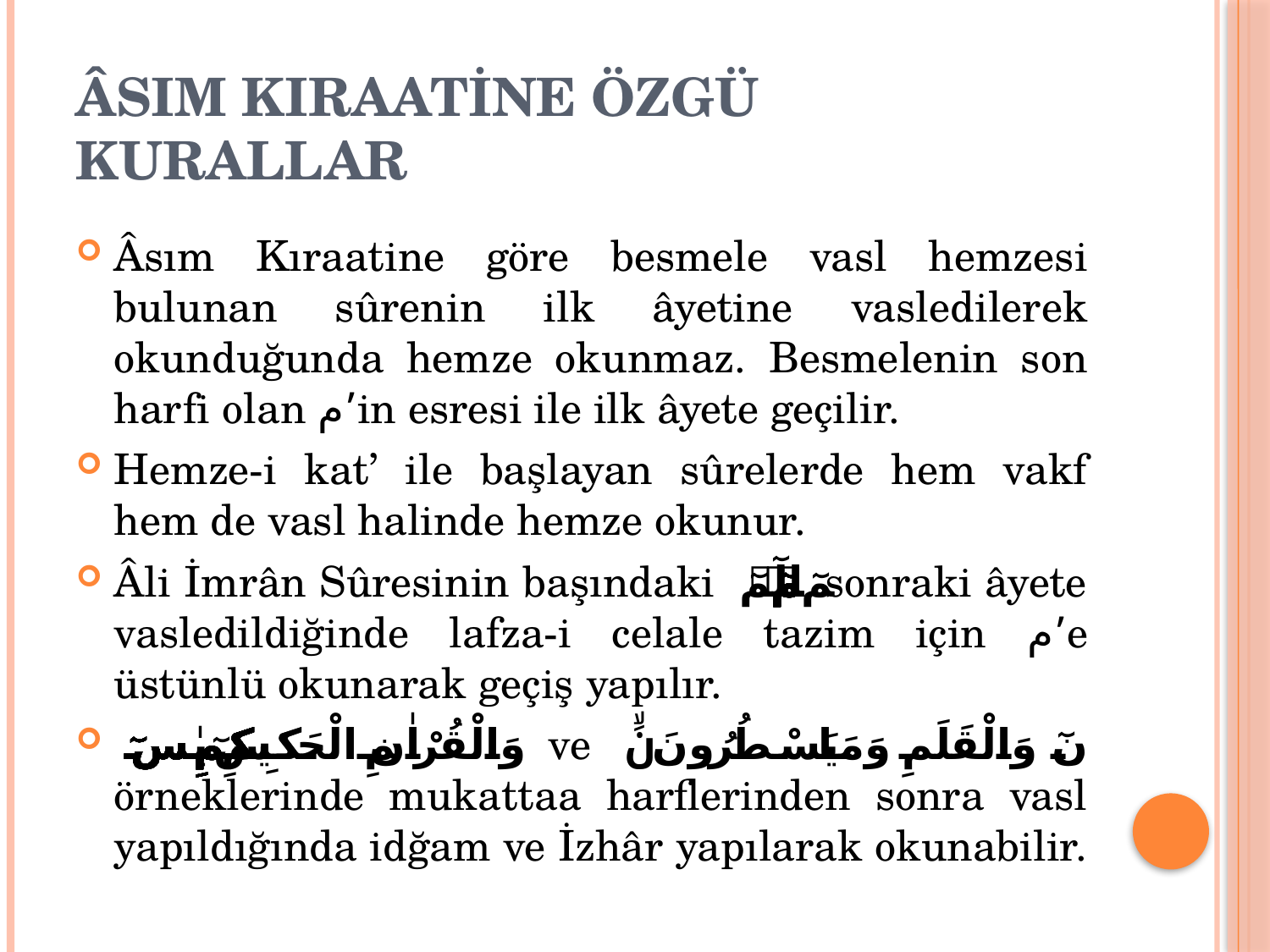

# Âsım Kıraatine Özgü Kurallar
Âsım Kıraatine göre besmele vasl hemzesi bulunan sûrenin ilk âyetine vasledilerek okunduğunda hemze okunmaz. Besmelenin son harfi olan م’in esresi ile ilk âyete geçilir.
Hemze-i kat’ ile başlayan sûrelerde hem vakf hem de vasl halinde hemze okunur.
Âli İmrân Sûresinin başındaki  الٓمٓۚ  sonraki âyete vasledildiğinde lafza-i celale tazim için م’e üstünlü okunarak geçiş yapılır.
 وَالْقُرْاٰنِ الْحَك۪يمِۙ يٰسٓۜ  ve  نٓ وَالْقَلَمِ وَمَا يَسْطُرُونَۙ örneklerinde mukattaa harflerinden sonra vasl yapıldığında idğam ve İzhâr yapılarak okunabilir.